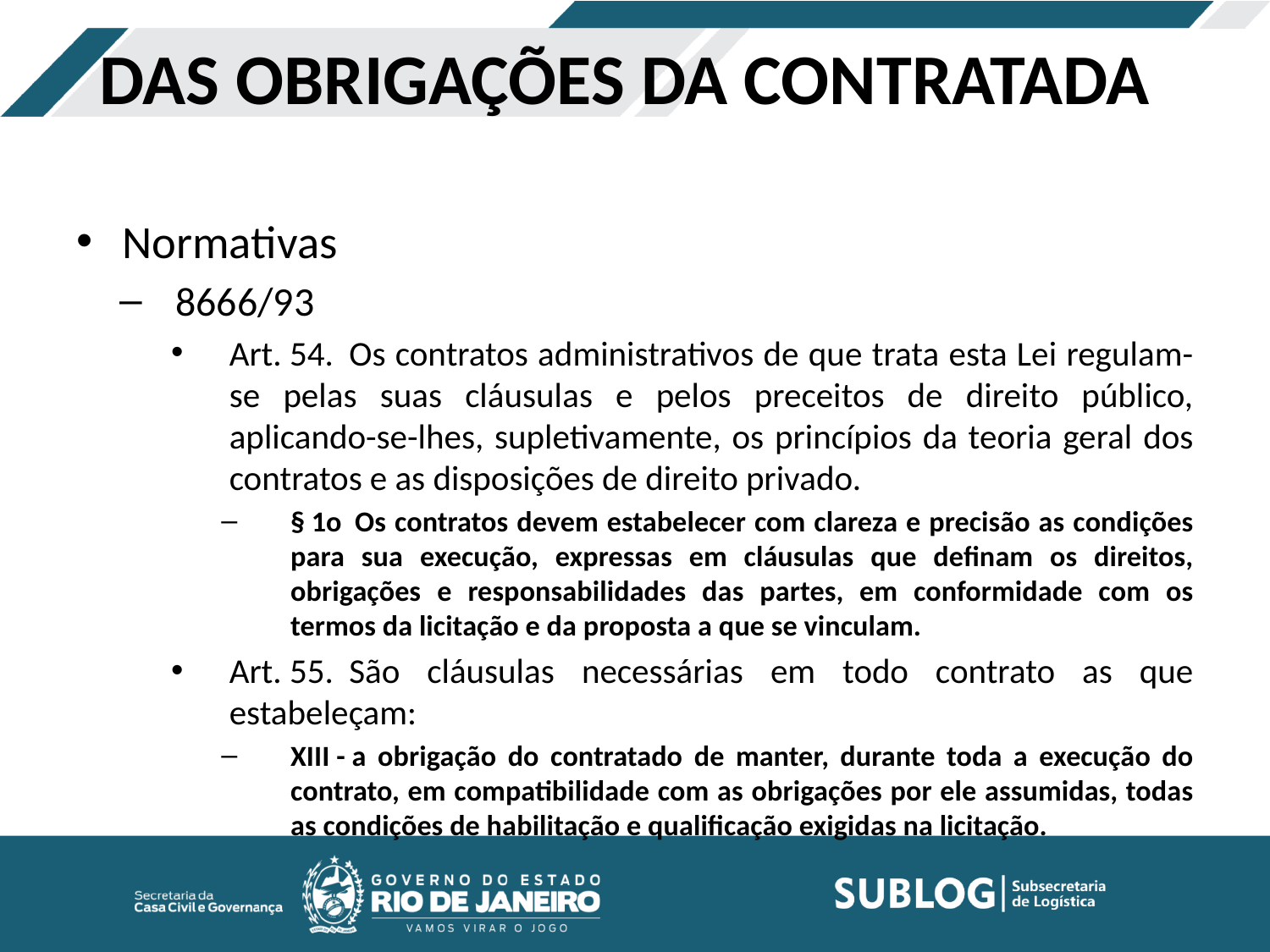

# DAS OBRIGAÇÕES DA CONTRATADA
Normativas
8666/93
Art. 54.  Os contratos administrativos de que trata esta Lei regulam-se pelas suas cláusulas e pelos preceitos de direito público, aplicando-se-lhes, supletivamente, os princípios da teoria geral dos contratos e as disposições de direito privado.
§ 1o  Os contratos devem estabelecer com clareza e precisão as condições para sua execução, expressas em cláusulas que definam os direitos, obrigações e responsabilidades das partes, em conformidade com os termos da licitação e da proposta a que se vinculam.
Art. 55.  São cláusulas necessárias em todo contrato as que estabeleçam:
XIII - a obrigação do contratado de manter, durante toda a execução do contrato, em compatibilidade com as obrigações por ele assumidas, todas as condições de habilitação e qualificação exigidas na licitação.